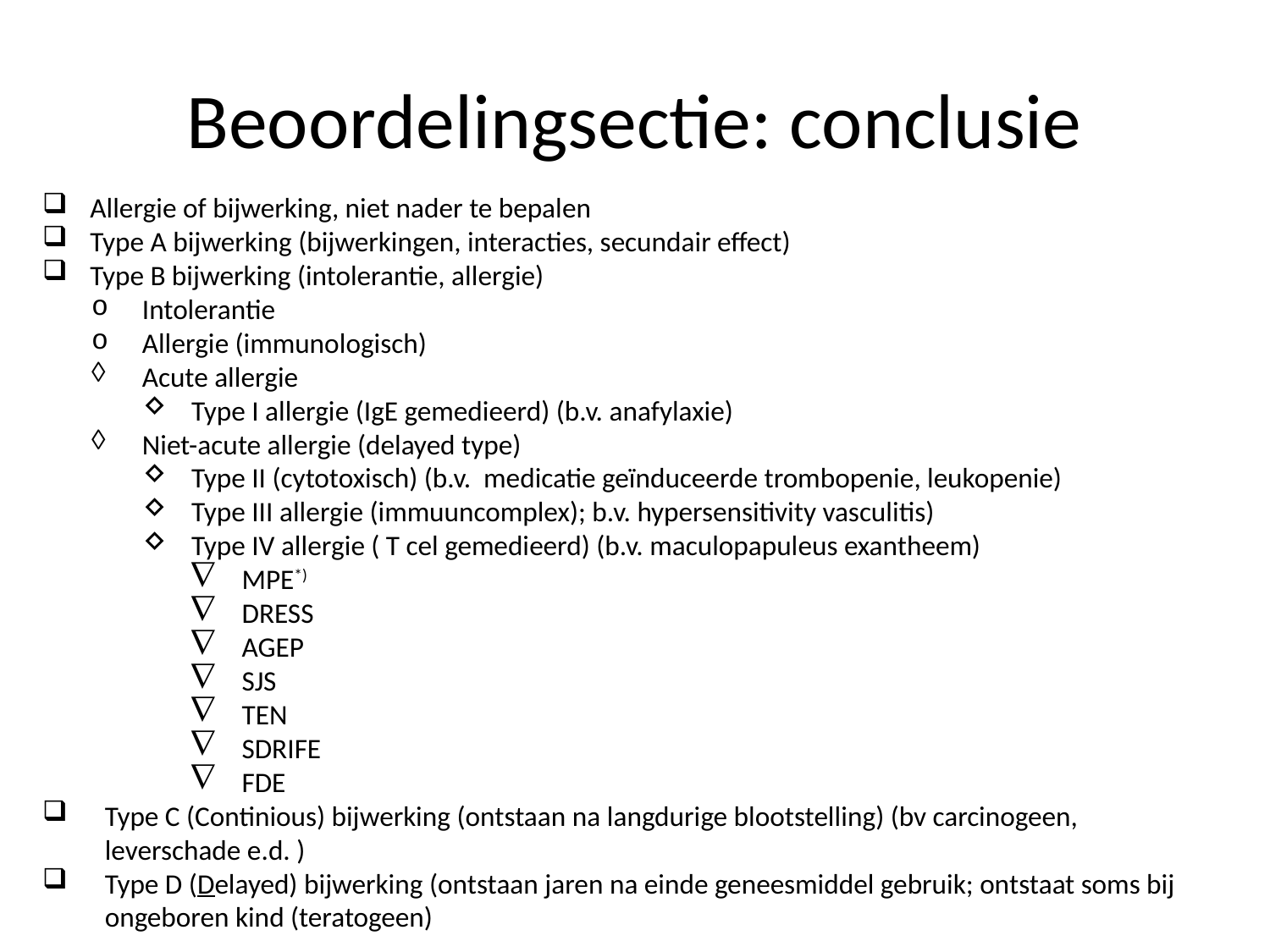

# Beoordelingsectie: conclusie
Allergie of bijwerking, niet nader te bepalen
Type A bijwerking (bijwerkingen, interacties, secundair effect)
Type B bijwerking (intolerantie, allergie)
Intolerantie
Allergie (immunologisch)
Acute allergie
Type I allergie (IgE gemedieerd) (b.v. anafylaxie)
Niet-acute allergie (delayed type)
Type II (cytotoxisch) (b.v.  medicatie geïnduceerde trombopenie, leukopenie)
Type III allergie (immuuncomplex); b.v. hypersensitivity vasculitis)
Type IV allergie ( T cel gemedieerd) (b.v. maculopapuleus exantheem)
MPE*)
DRESS
AGEP
SJS
TEN
SDRIFE
FDE
Type C (Continious) bijwerking (ontstaan na langdurige blootstelling) (bv carcinogeen,  leverschade e.d. )
Type D (Delayed) bijwerking (ontstaan jaren na einde geneesmiddel gebruik; ontstaat soms bij ongeboren kind (teratogeen)